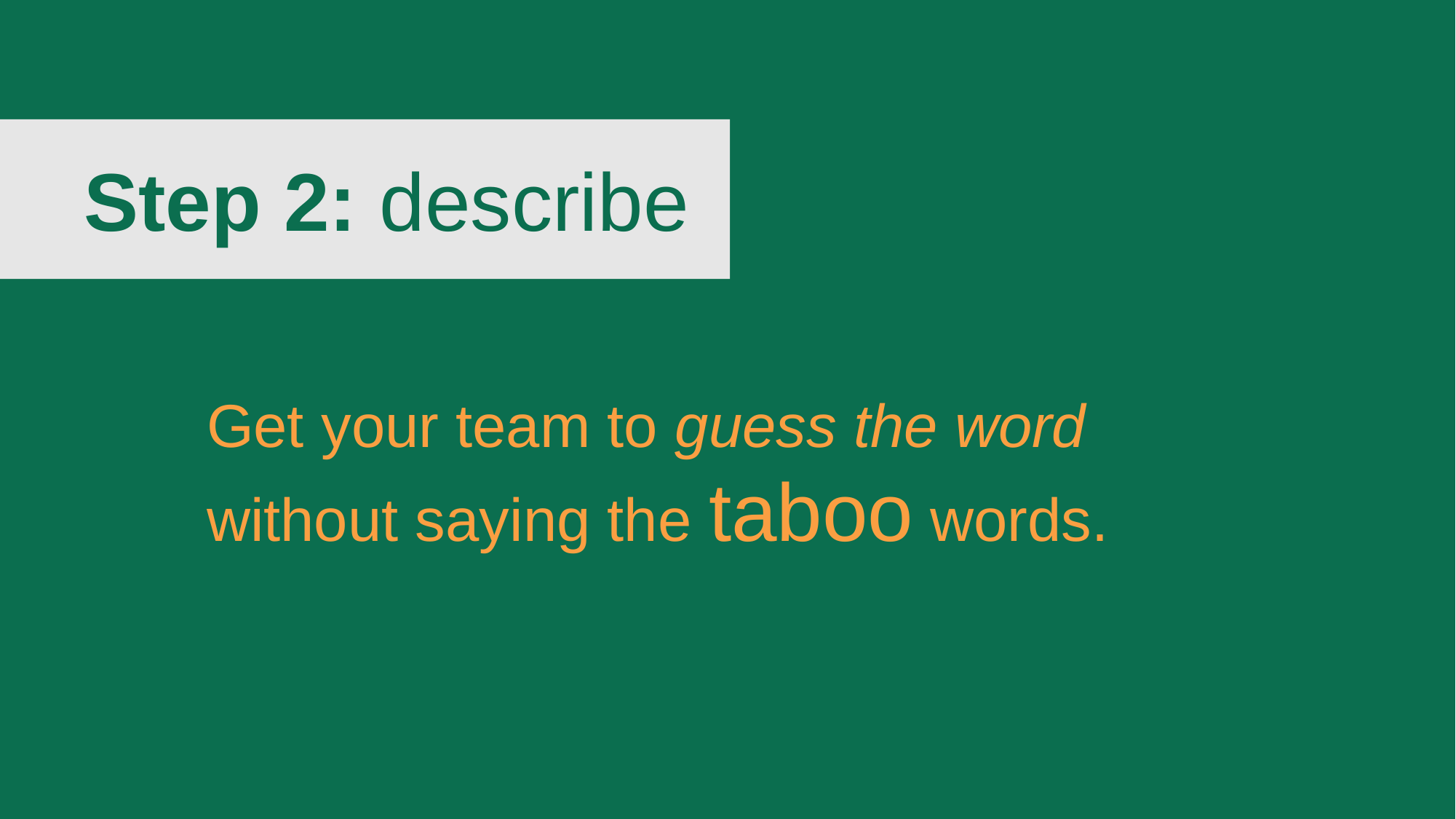

Step 2: describe
Get your team to guess the word without saying the taboo words.